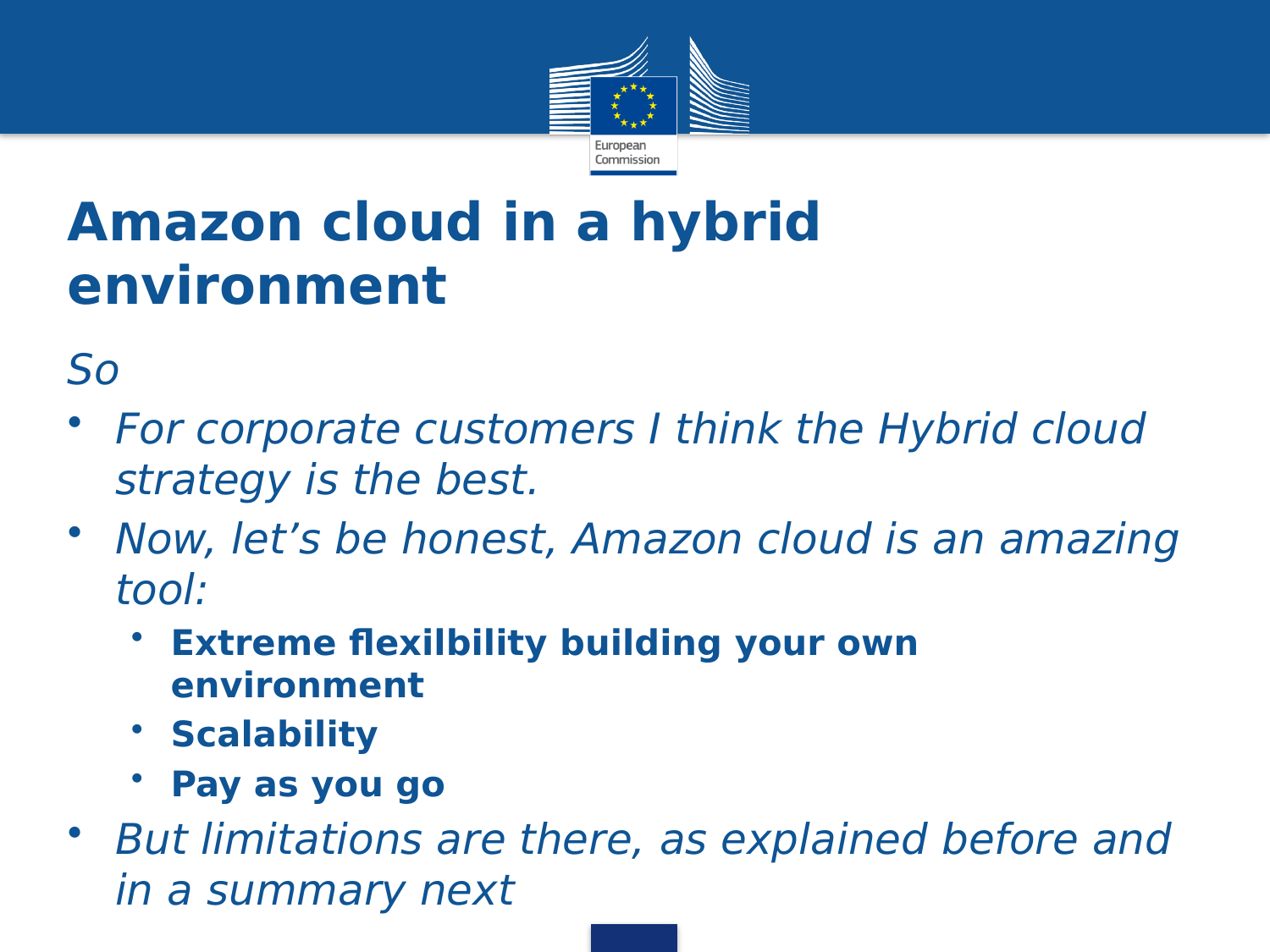

# Amazon cloud in a hybrid environment
So
For corporate customers I think the Hybrid cloud strategy is the best.
Now, let’s be honest, Amazon cloud is an amazing tool:
Extreme flexilbility building your own environment
Scalability
Pay as you go
But limitations are there, as explained before and in a summary next